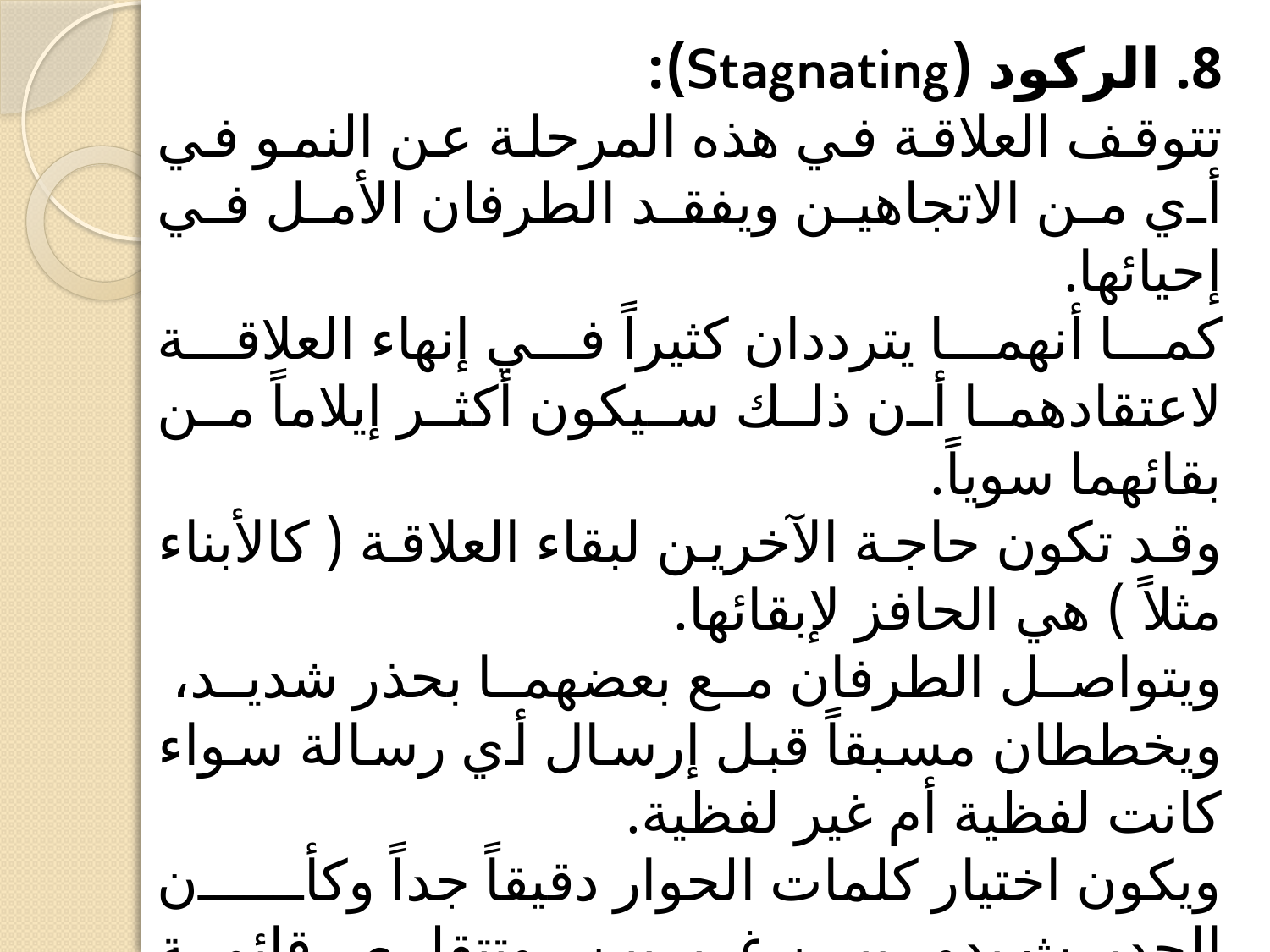

8. الركود (Stagnating):
تتوقف العلاقة في هذه المرحلة عن النمو في أي من الاتجاهين ويفقد الطرفان الأمل في إحيائها.
كما أنهما يترددان كثيراً في إنهاء العلاقة لاعتقادهما أن ذلك سيكون أكثر إيلاماً من بقائهما سوياً.
وقد تكون حاجة الآخرين لبقاء العلاقة ( كالأبناء مثلاً ) هي الحافز لإبقائها.
ويتواصل الطرفان مع بعضهما بحذر شديد،  ويخططان مسبقاً قبل إرسال أي رسالة سواء كانت لفظية أم غير لفظية.
ويكون اختيار كلمات الحوار دقيقاً جداً وكأن الحديث يدور بين غريبين.  وتتقلص قائمة الموضوعات الآمنة التي يمكن طرحها للمناقشة في حين يصبح الحديث عن العلاقة بين الاثنين شبه منعدم.